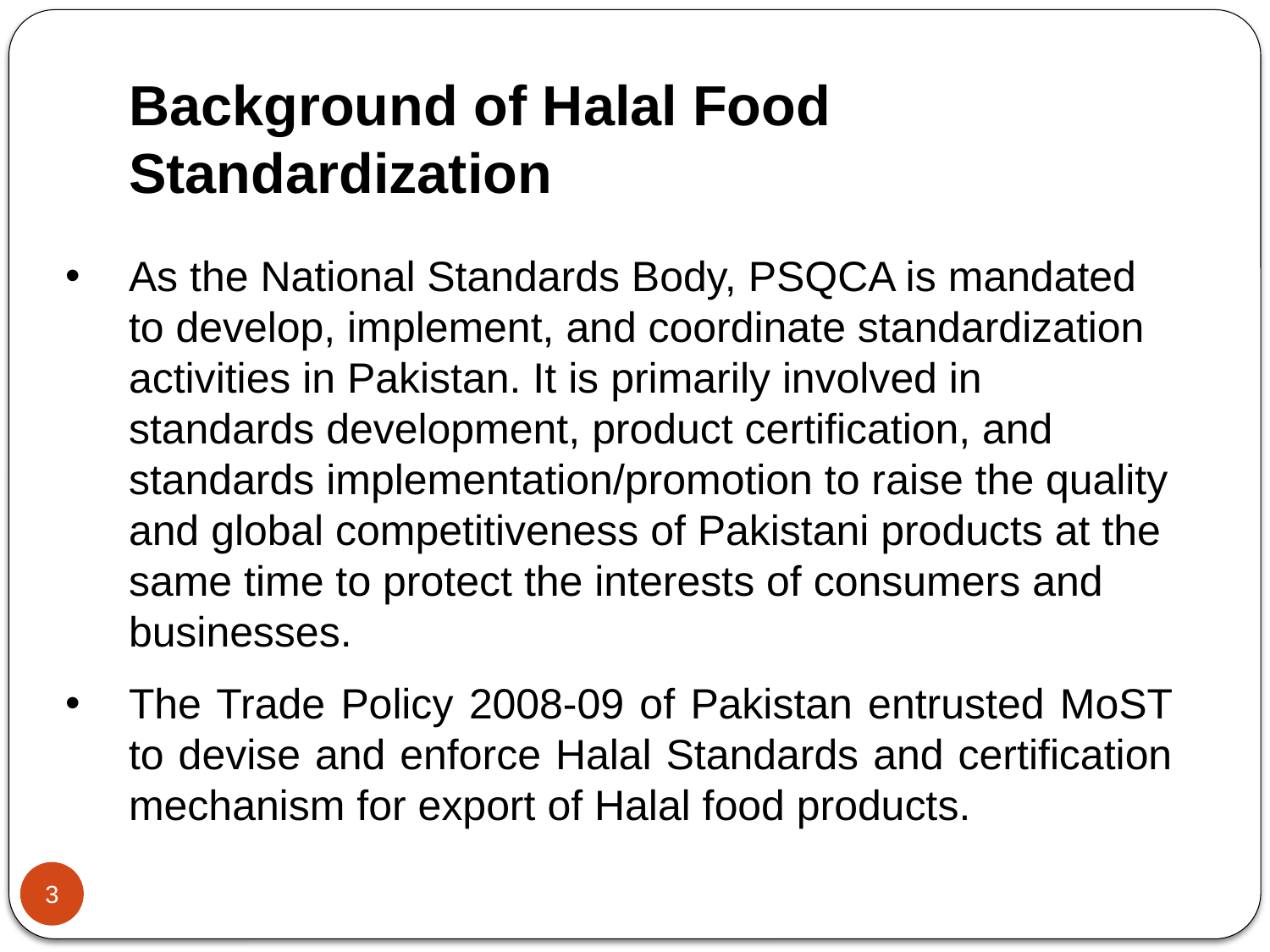

Background of Halal Food Standardization
As the National Standards Body, PSQCA is mandated to develop, implement, and coordinate standardization activities in Pakistan. It is primarily involved in standards development, product certification, and standards implementation/promotion to raise the quality and global competitiveness of Pakistani products at the same time to protect the interests of consumers and businesses.
The Trade Policy 2008-09 of Pakistan entrusted MoST to devise and enforce Halal Standards and certification mechanism for export of Halal food products.

3